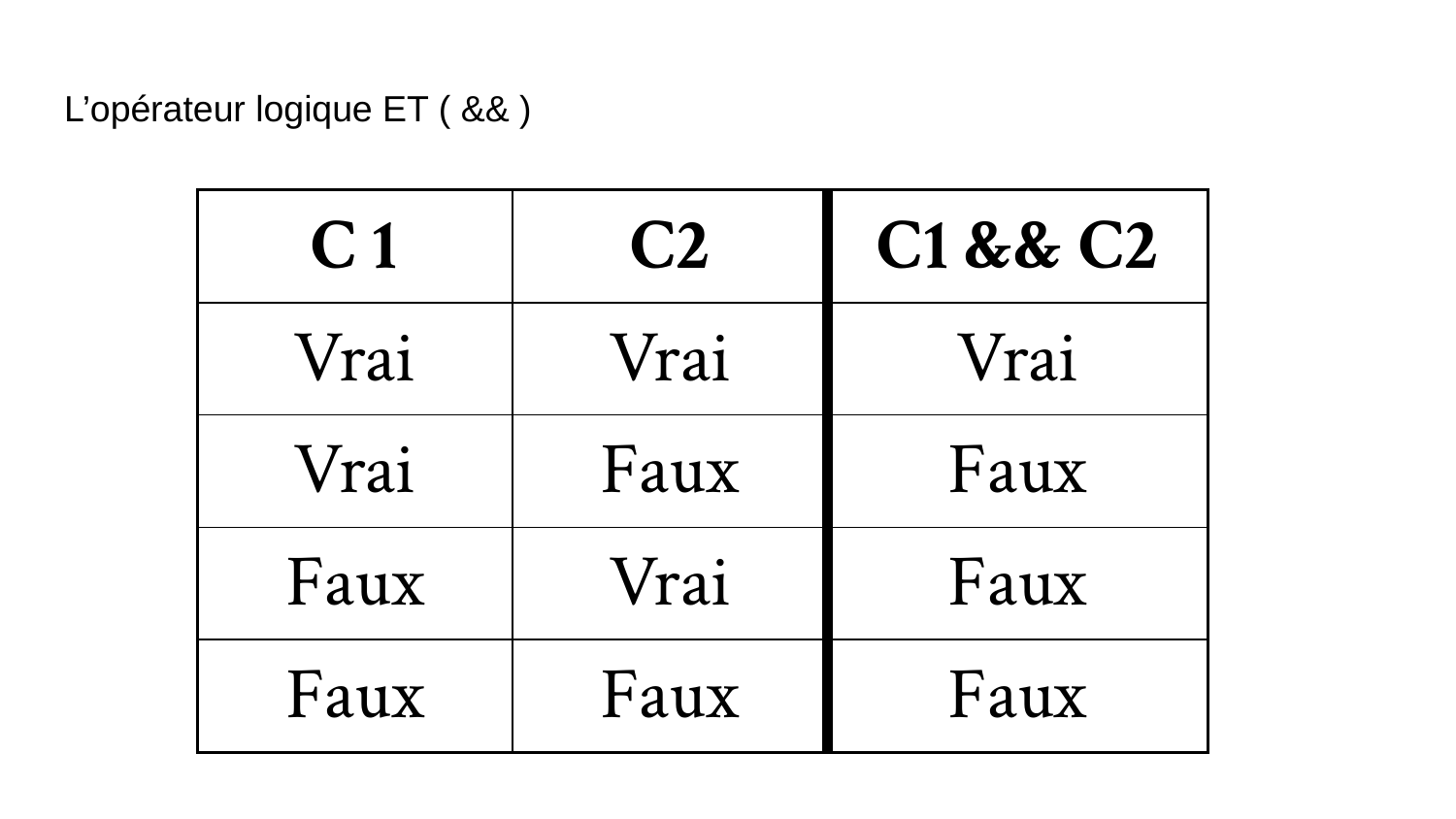

# L’opérateur logique ET ( && )

| C 1 | C2 | C1 && C2 |
| --- | --- | --- |
| Vrai | Vrai | Vrai |
| Vrai | Faux | Faux |
| Faux | Vrai | Faux |
| Faux | Faux | Faux |